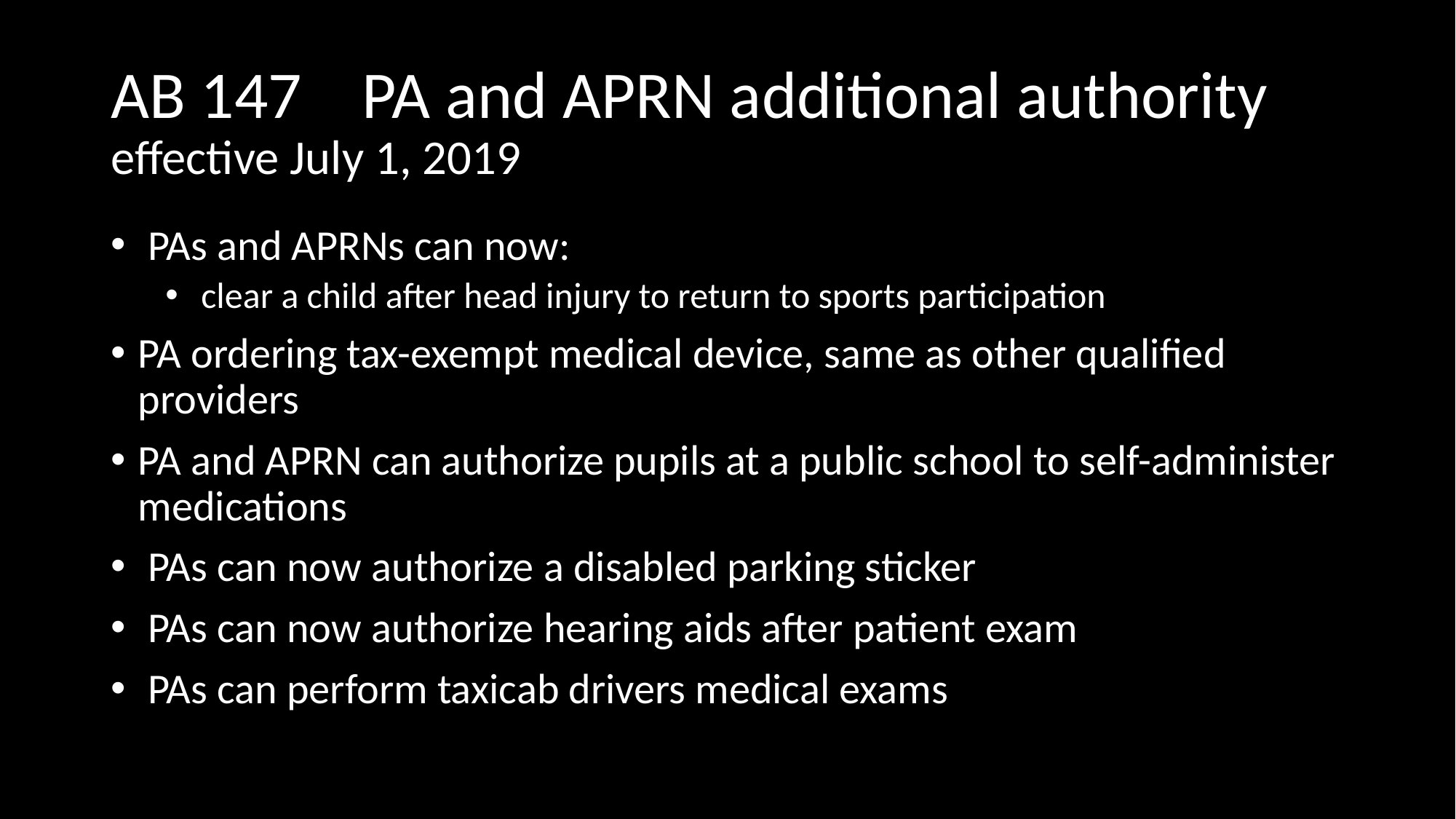

# AB 147    PA and APRN additional authority effective July 1, 2019
 PAs and APRNs can now:
 clear a child after head injury to return to sports participation
PA ordering tax-exempt medical device, same as other qualified providers
PA and APRN can authorize pupils at a public school to self-administer medications
 PAs can now authorize a disabled parking sticker
 PAs can now authorize hearing aids after patient exam
 PAs can perform taxicab drivers medical exams